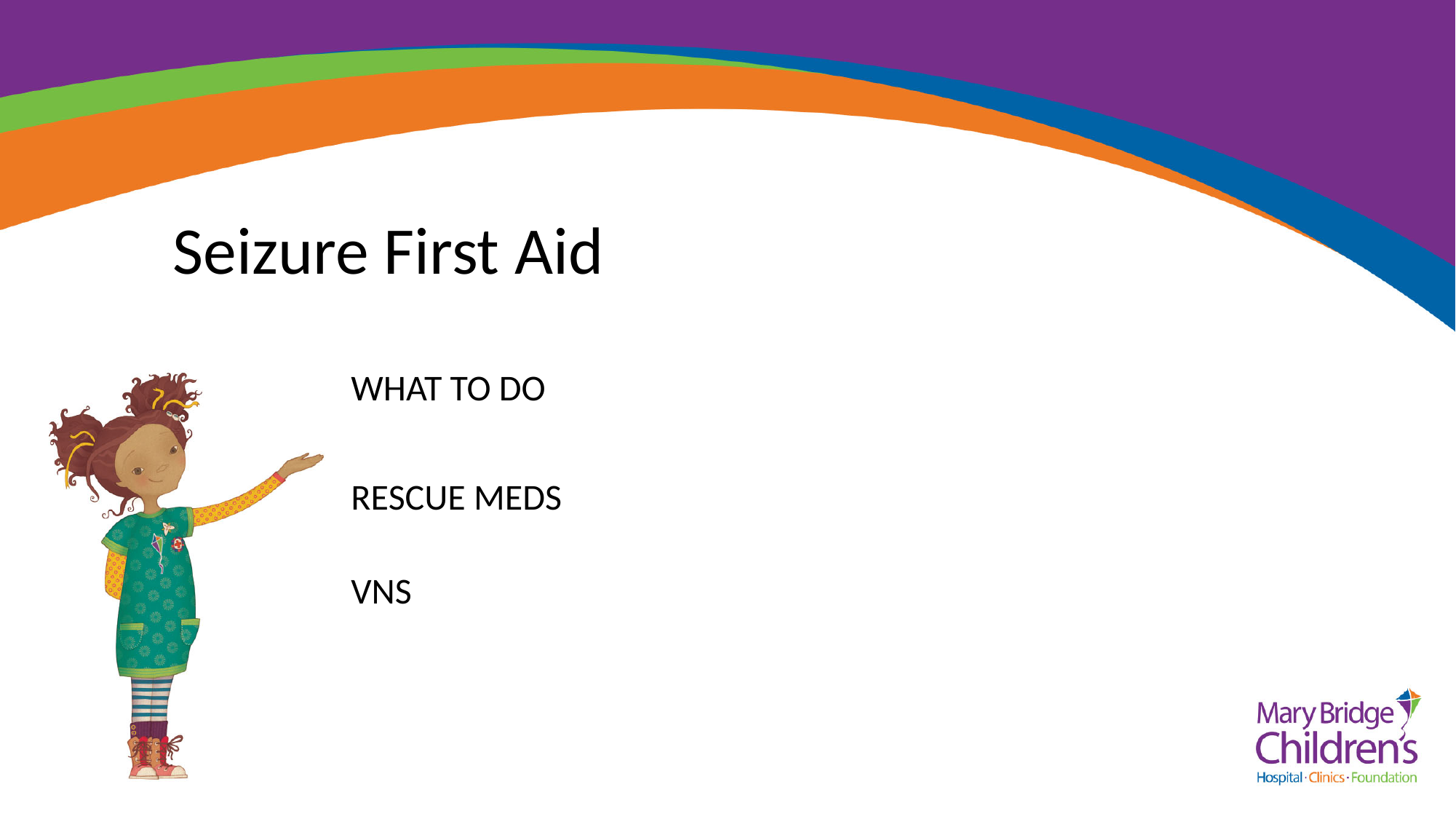

# Seizure First Aid
WHAT TO DO

RESCUE MEDS
VNS